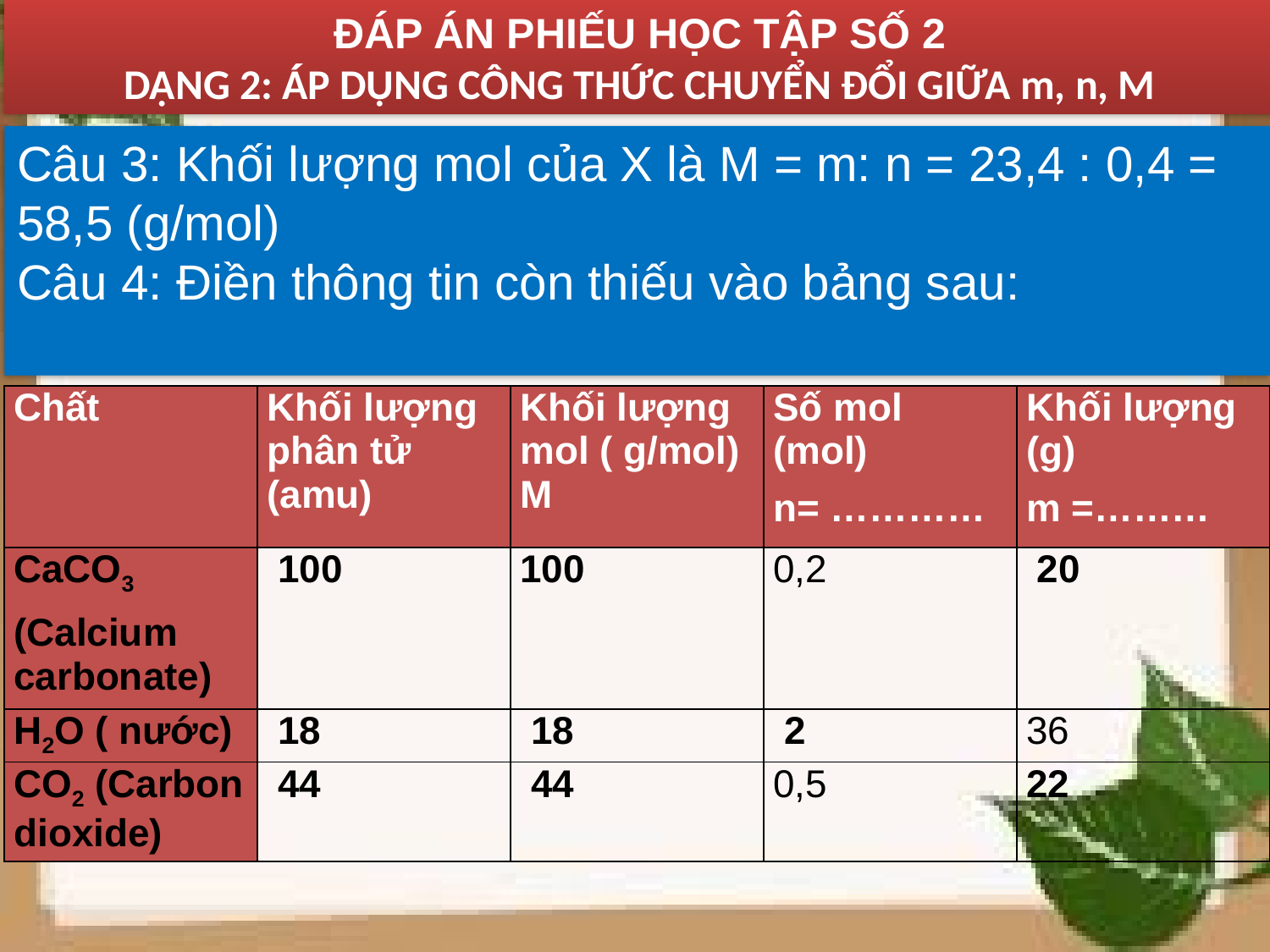

ĐÁP ÁN PHIẾU HỌC TẬP SỐ 2
DẠNG 2: ÁP DỤNG CÔNG THỨC CHUYỂN ĐỔI GIỮA m, n, M
Câu 3: Khối lượng mol của X là M = m: n = 23,4 : 0,4 = 58,5 (g/mol)
Câu 4: Điền thông tin còn thiếu vào bảng sau:

| Chất | Khối lượng phân tử (amu) | Khối lượng mol ( g/mol) M | Số mol (mol) n= ………… | Khối lượng (g) m =……… |
| --- | --- | --- | --- | --- |
| CaCO3 (Calcium carbonate) | 100 | 100 | 0,2 | 20 |
| H2O ( nước) | 18 | 18 | 2 | 36 |
| CO2 (Carbon dioxide) | 44 | 44 | 0,5 | 22 |